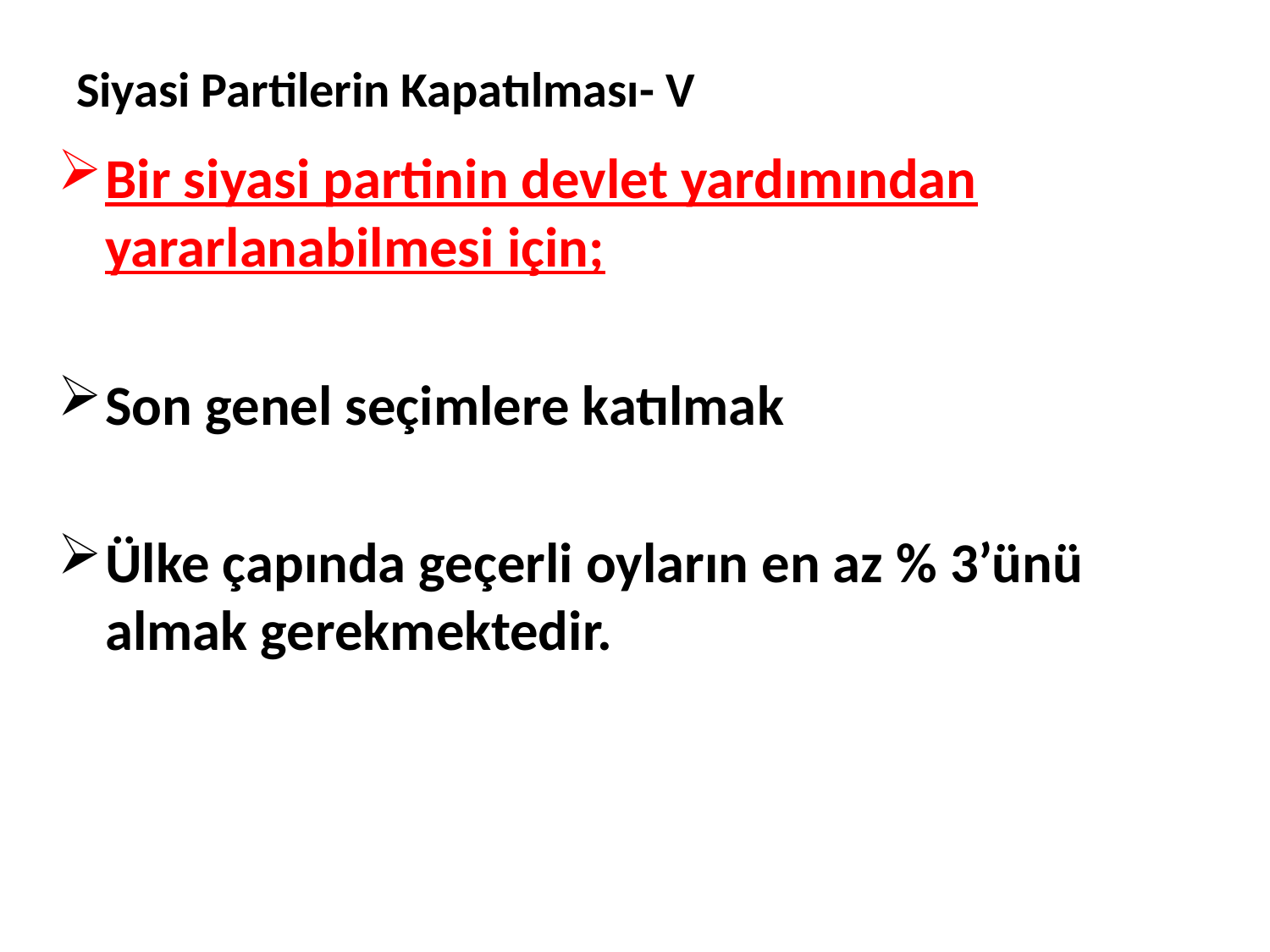

# Siyasi Partilerin Kapatılması- V
Bir siyasi partinin devlet yardımından yararlanabilmesi için;

Son genel seçimlere katılmak

Ülke çapında geçerli oyların en az % 3’ünü almak gerekmektedir.